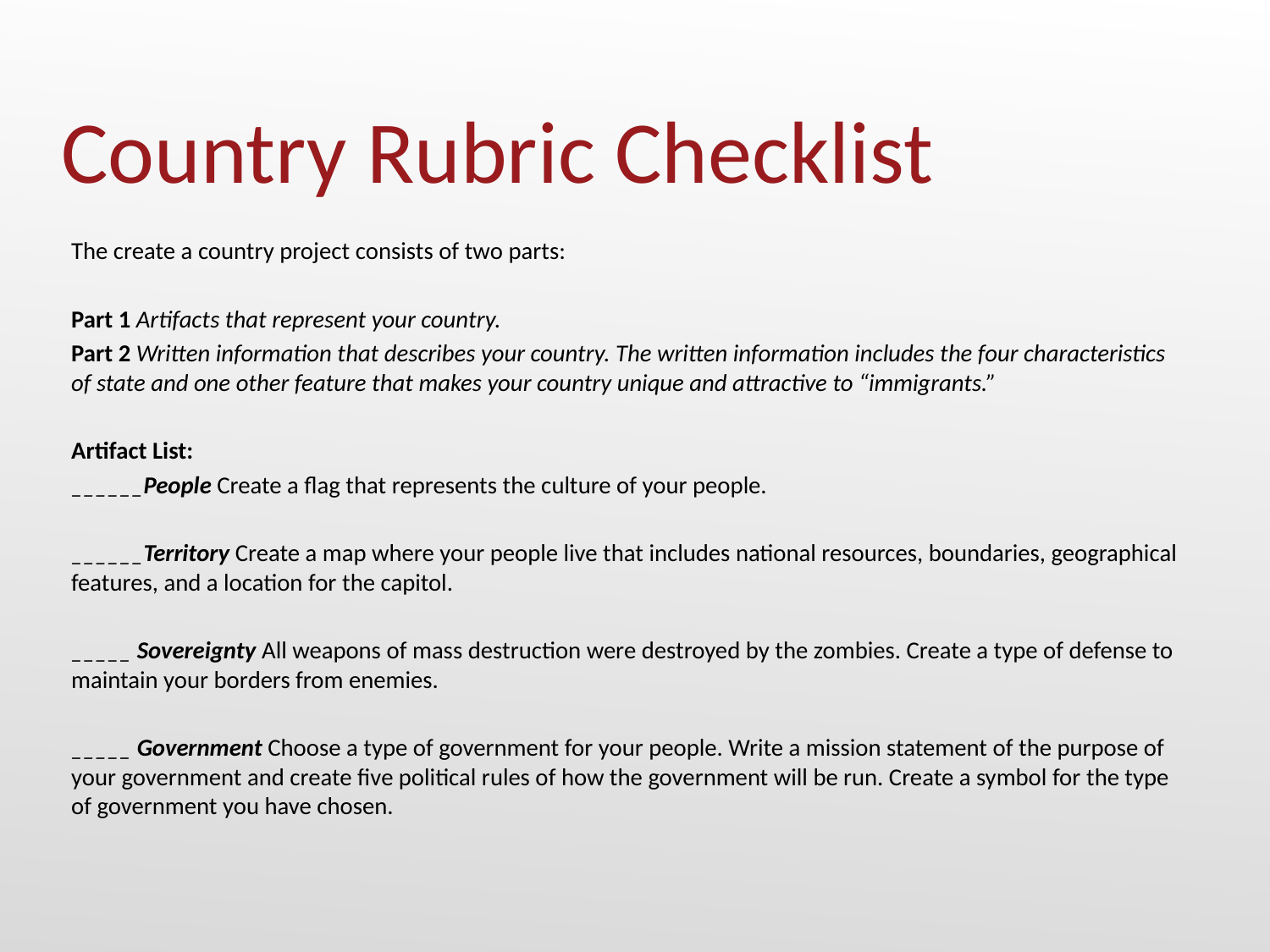

# Country Rubric Checklist

The create a country project consists of two parts:

Part 1 Artifacts that represent your country.
Part 2 Written information that describes your country. The written information includes the four characteristics of state and one other feature that makes your country unique and attractive to “immigrants.”

Artifact List:
­­­­______People Create a flag that represents the culture of your people.

______Territory Create a map where your people live that includes national resources, boundaries, geographical features, and a location for the capitol.

_____ Sovereignty All weapons of mass destruction were destroyed by the zombies. Create a type of defense to maintain your borders from enemies.

_____ Government Choose a type of government for your people. Write a mission statement of the purpose of your government and create five political rules of how the government will be run. Create a symbol for the type of government you have chosen.